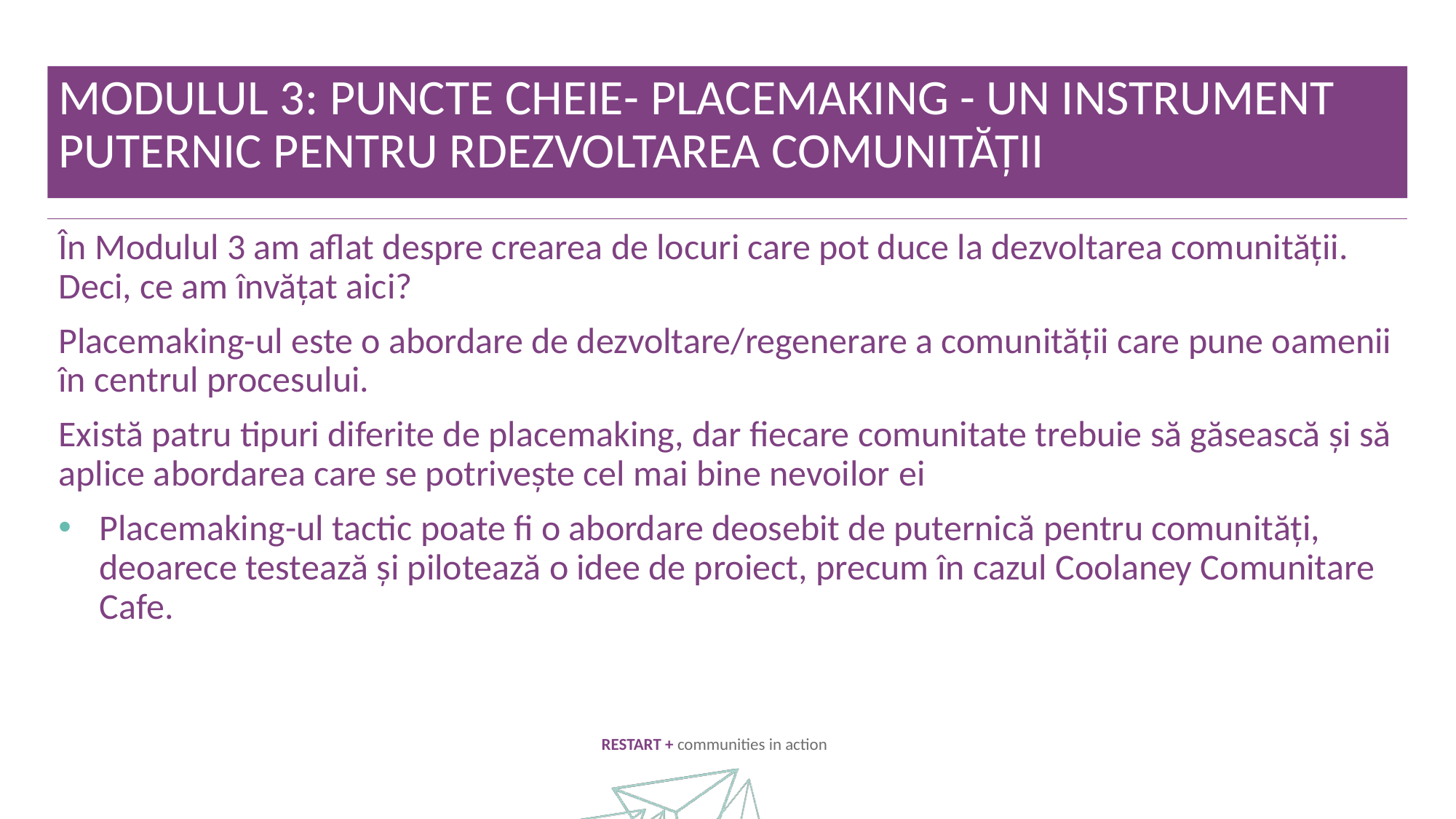

MODULUL 3: PUNCTE CHEIE- PLACEMAKING - UN INSTRUMENT PUTERNIC PENTRU RDEZVOLTAREA COMUNITĂȚII
În Modulul 3 am aflat despre crearea de locuri care pot duce la dezvoltarea comunității. Deci, ce am învățat aici?
Placemaking-ul este o abordare de dezvoltare/regenerare a comunității care pune oamenii în centrul procesului.
Există patru tipuri diferite de placemaking, dar fiecare comunitate trebuie să găsească și să aplice abordarea care se potrivește cel mai bine nevoilor ei
Placemaking-ul tactic poate fi o abordare deosebit de puternică pentru comunități, deoarece testează și pilotează o idee de proiect, precum în cazul Coolaney Comunitare Cafe.